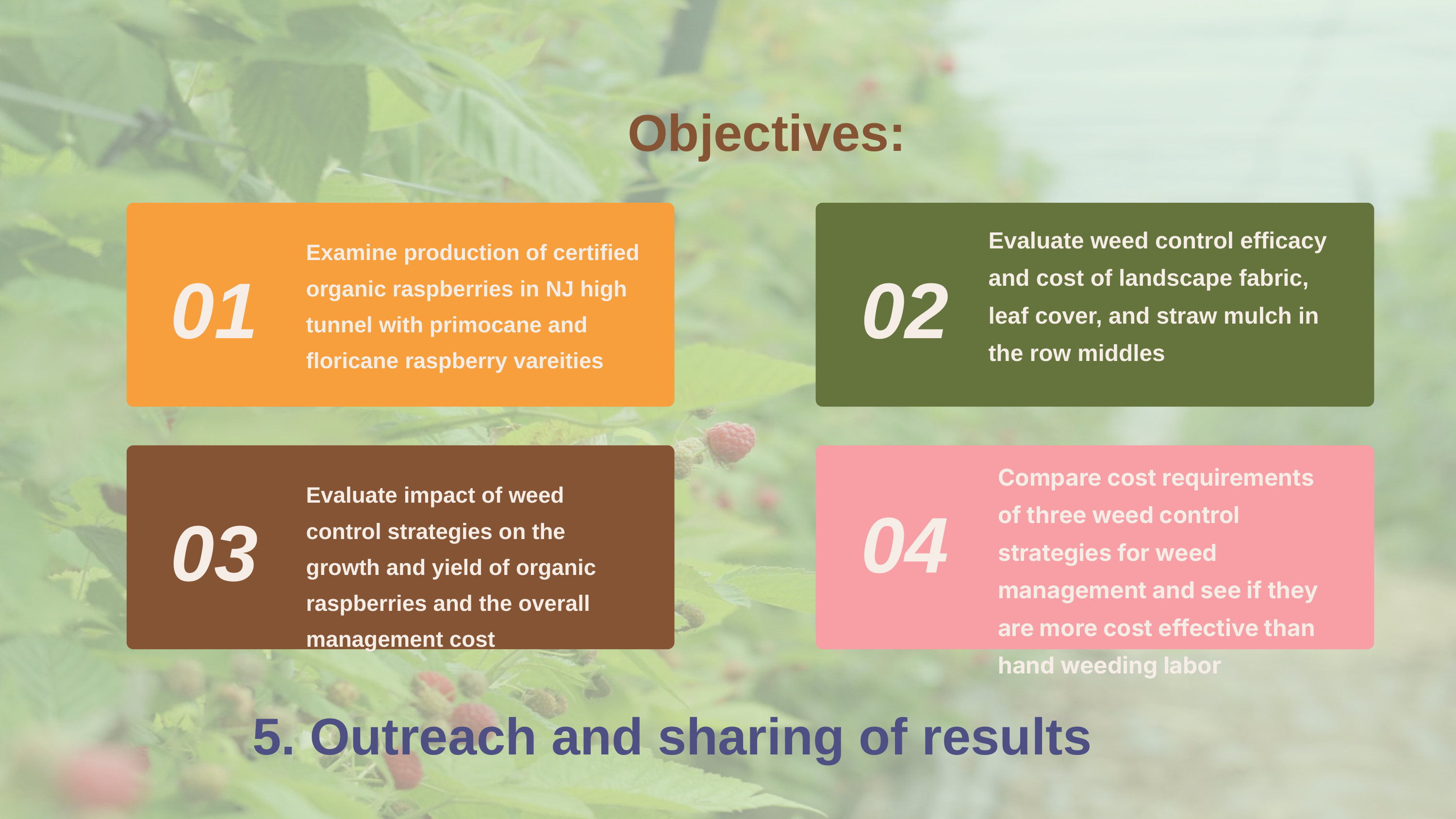

Objectives:

Evaluate weed control efficacy and cost of landscape fabric, leaf cover, and straw mulch in the row middles
Examine production of certified organic raspberries in NJ high tunnel with primocane and floricane raspberry vareities
01
02

Compare cost requirements of three weed control strategies for weed management and see if they are more cost effective than hand weeding labor
Evaluate impact of weed control strategies on the growth and yield of organic raspberries and the overall management cost
04
03
5. Outreach and sharing of results